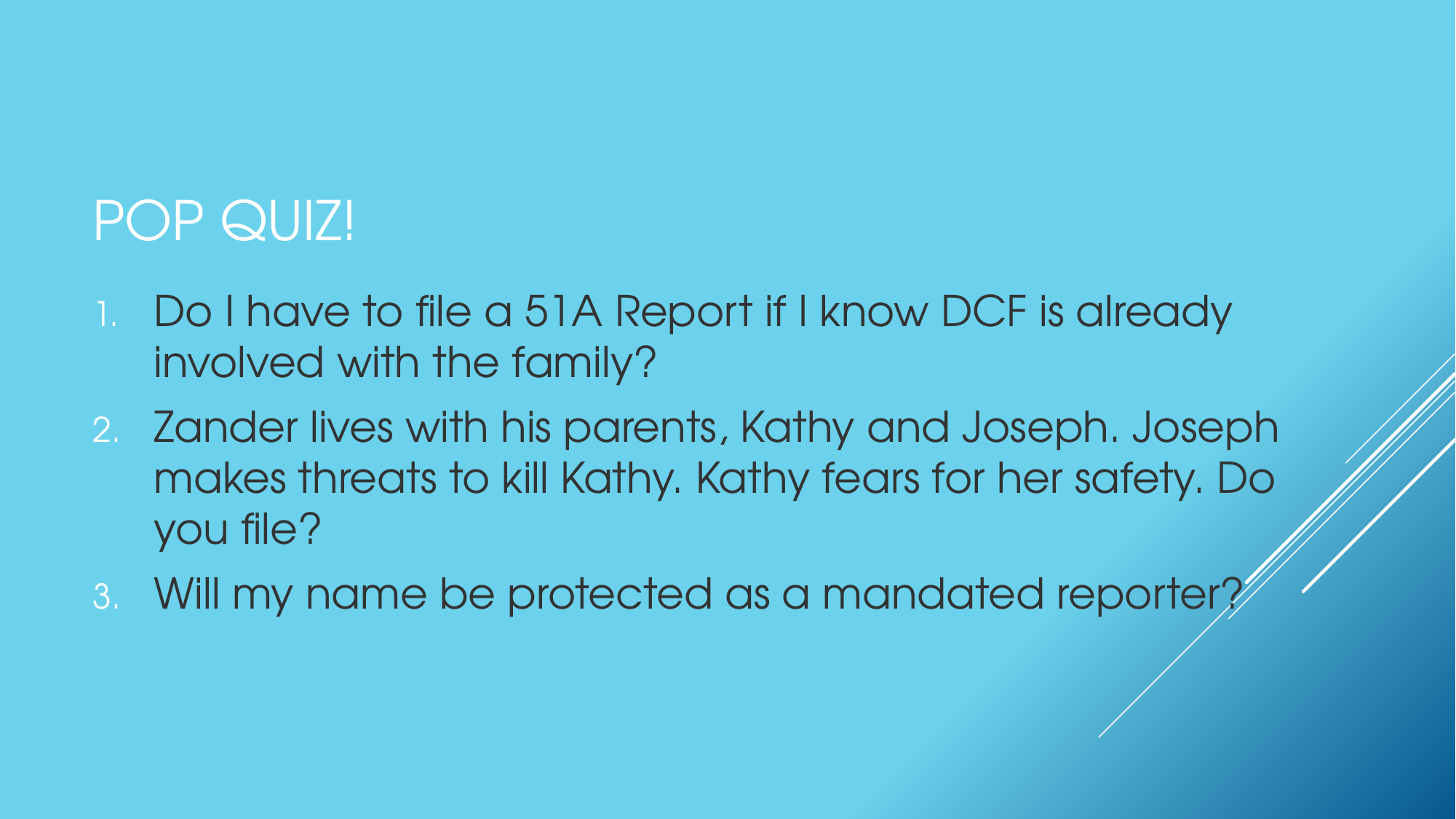

# Pop quiz!
Do I have to file a 51A Report if I know DCF is already involved with the family?
Zander lives with his parents, Kathy and Joseph. Joseph makes threats to kill Kathy. Kathy fears for her safety. Do you file?
Will my name be protected as a mandated reporter?